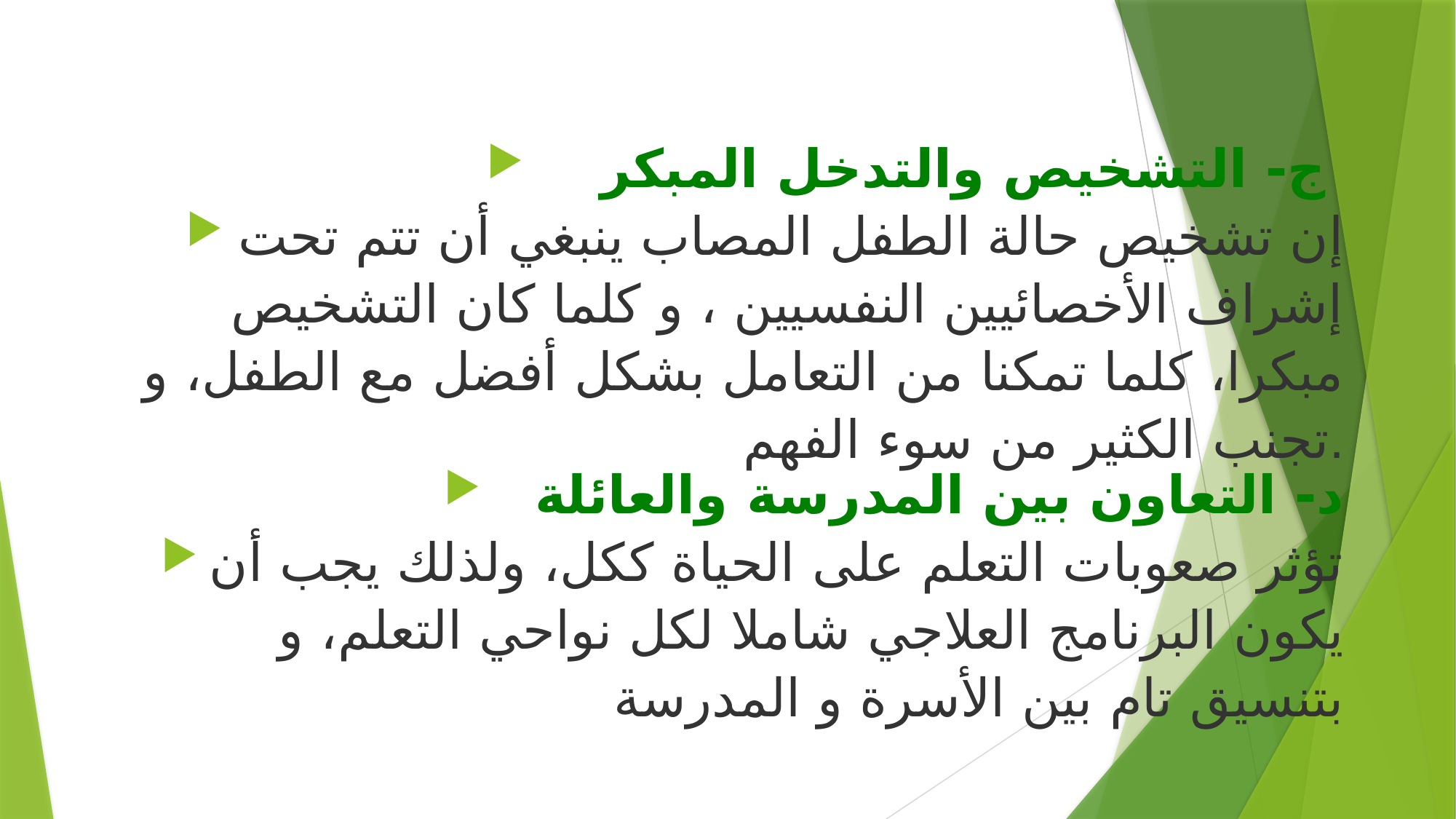

ج- التشخيص والتدخل المبكر
إن تشخيص حالة الطفل المصاب ينبغي أن تتم تحت إشراف الأخصائيين النفسيين ، و كلما كان التشخيص مبكرا، كلما تمكنا من التعامل بشكل أفضل مع الطفل، و تجنب الكثير من سوء الفهم.
د- التعاون بين المدرسة والعائلة
تؤثر صعوبات التعلم على الحياة ككل، ولذلك يجب أن يكون البرنامج العلاجي شاملا لكل نواحي التعلم، و بتنسيق تام بين الأسرة و المدرسة